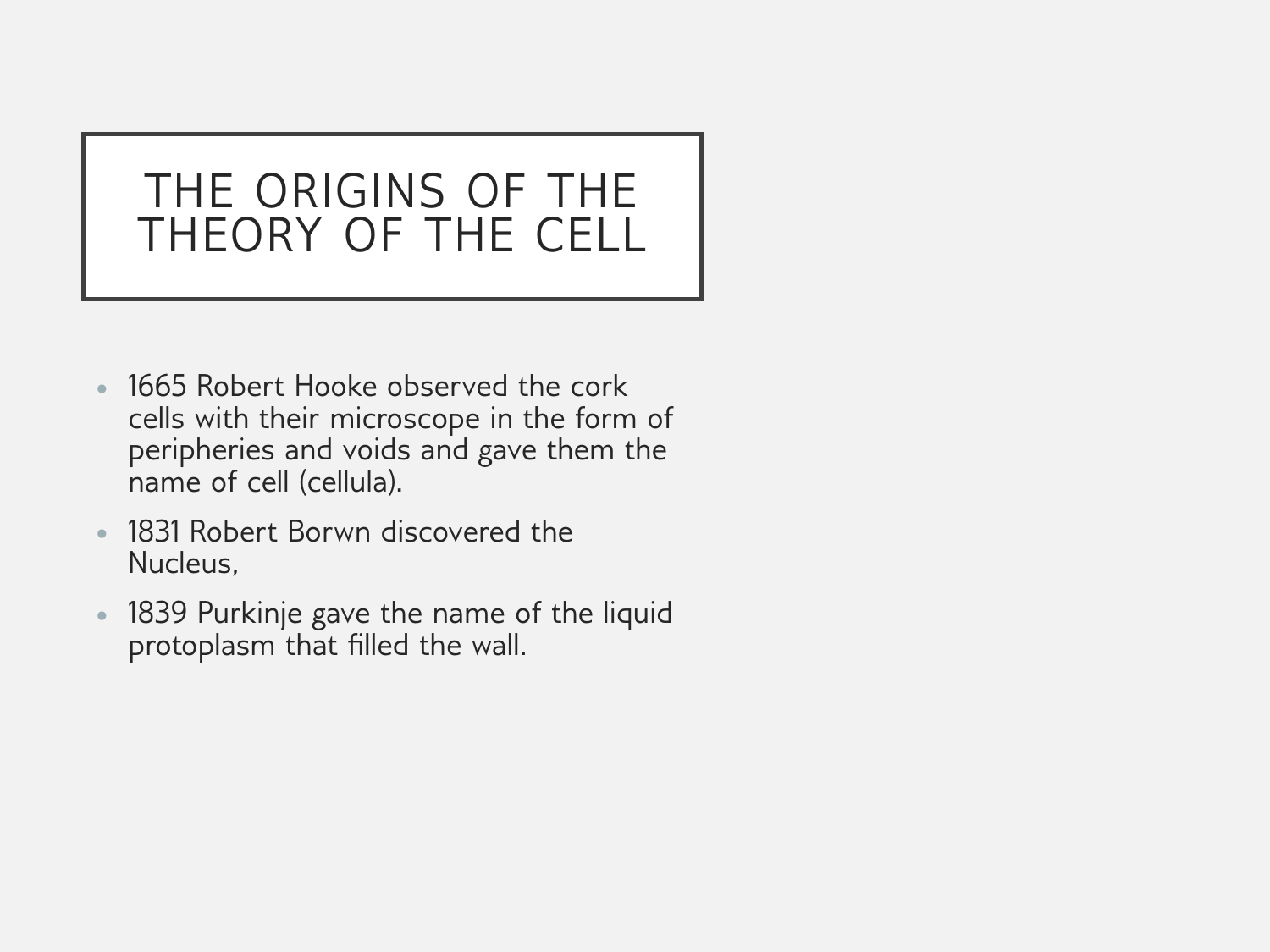

The origins of the theory of the cell
1665 Robert Hooke observed the cork cells with their microscope in the form of peripheries and voids and gave them the name of cell (cellula).
1831 Robert Borwn discovered the Nucleus,
1839 Purkinje gave the name of the liquid protoplasm that filled the wall.